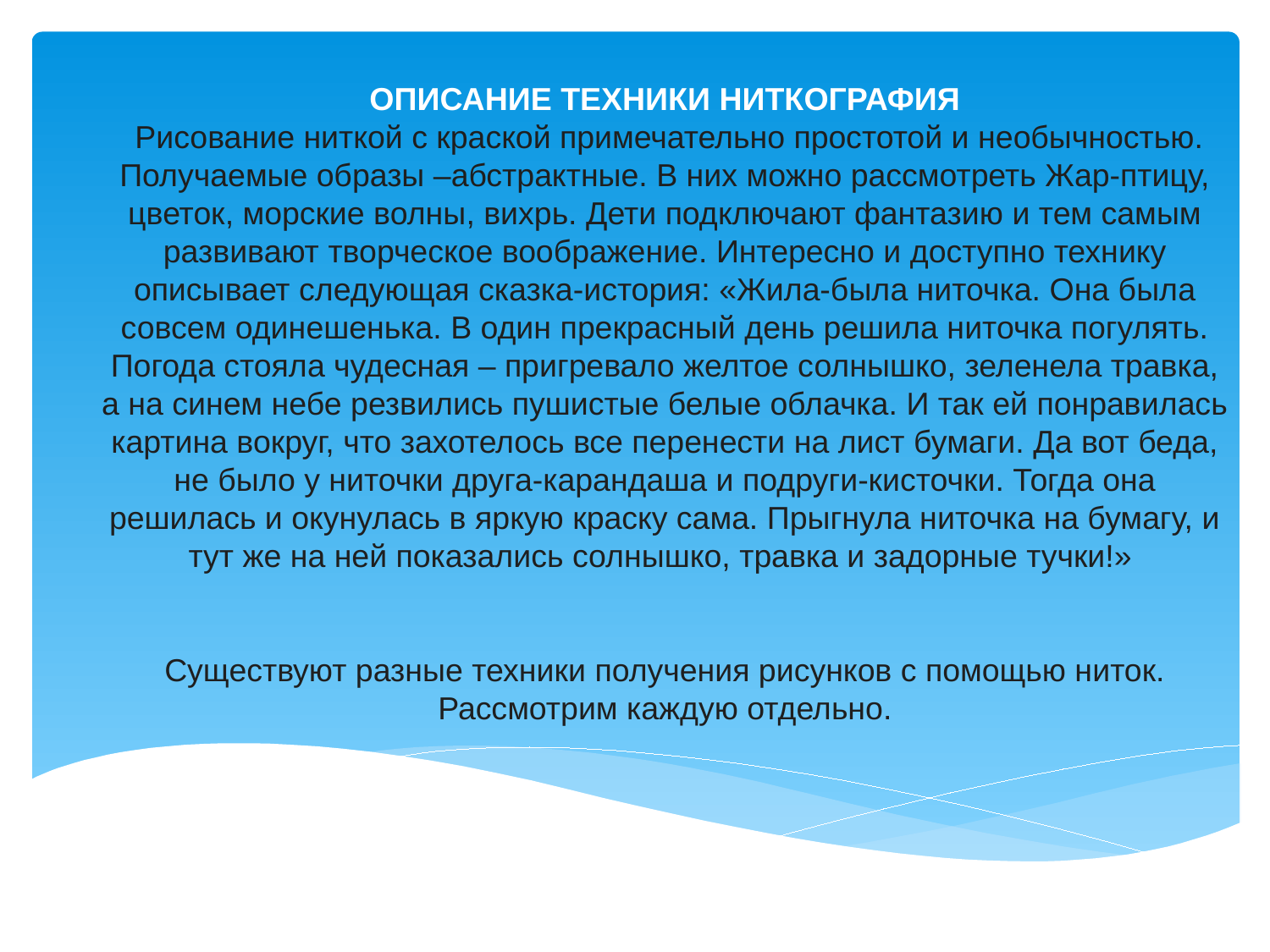

# ОПИСАНИЕ ТЕХНИКИ НИТКОГРАФИЯ Рисование ниткой с краской примечательно простотой и необычностью. Получаемые образы –абстрактные. В них можно рассмотреть Жар-птицу, цветок, морские волны, вихрь. Дети подключают фантазию и тем самым развивают творческое воображение. Интересно и доступно технику описывает следующая сказка-история: «Жила-была ниточка. Она была совсем одинешенька. В один прекрасный день решила ниточка погулять. Погода стояла чудесная – пригревало желтое солнышко, зеленела травка, а на синем небе резвились пушистые белые облачка. И так ей понравилась картина вокруг, что захотелось все перенести на лист бумаги. Да вот беда, не было у ниточки друга-карандаша и подруги-кисточки. Тогда она решилась и окунулась в яркую краску сама. Прыгнула ниточка на бумагу, и тут же на ней показались солнышко, травка и задорные тучки!» Существуют разные техники получения рисунков с помощью ниток. Рассмотрим каждую отдельно.